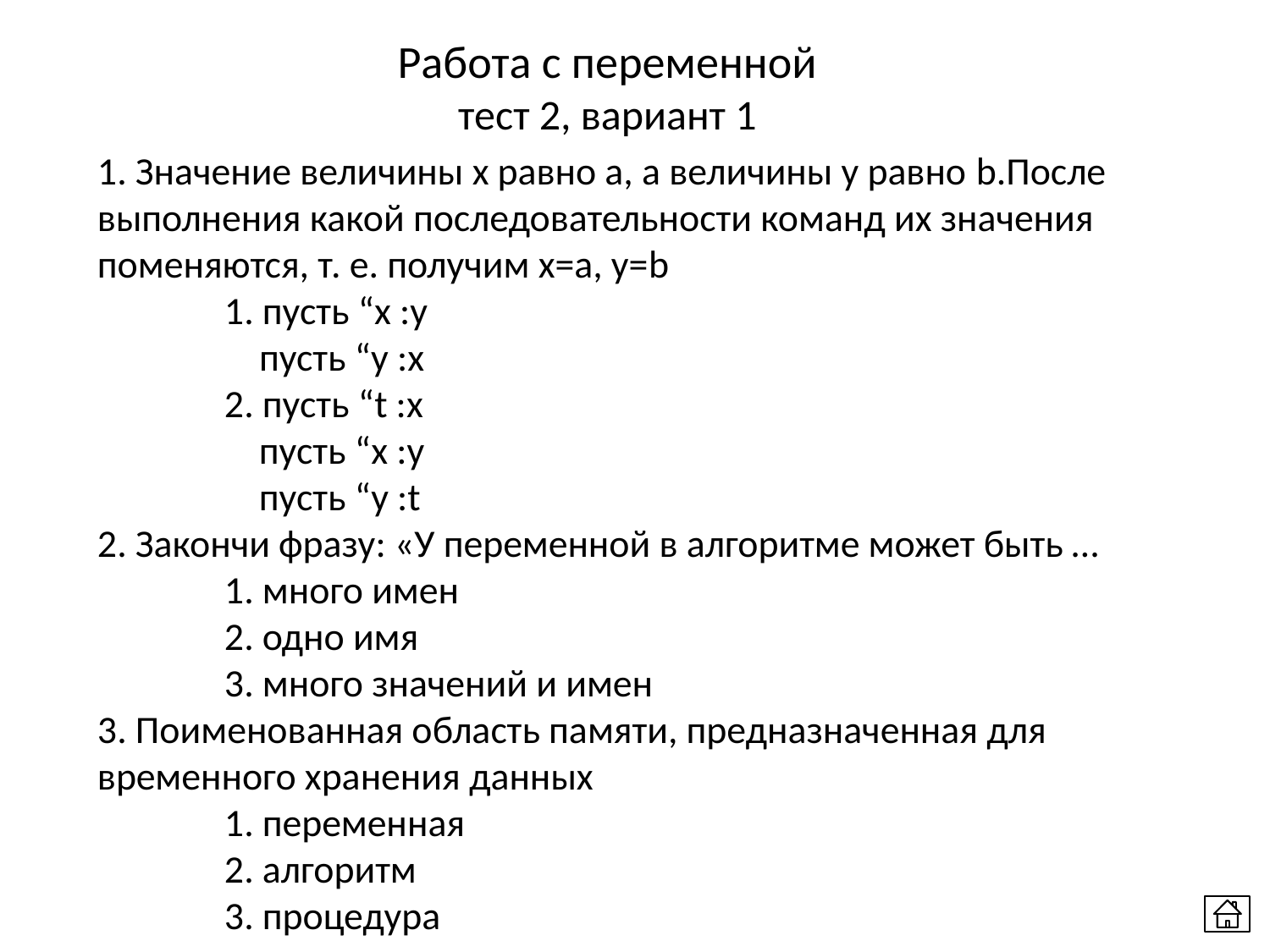

Работа с переменной
тест 2, вариант 1
1. Значение величины х равно а, а величины у равно b.После выполнения какой последовательности команд их значения поменяются, т. е. получим x=а, у=b
	1. пусть “x :y
	    пусть “y :x
	2. пусть “t :x
	    пусть “x :y
    	    пусть “y :t
2. Закончи фразу: «У переменной в алгоритме может быть …
	1. много имен
	2. одно имя
	3. много значений и имен
3. Поименованная область памяти, предназначенная для временного хранения данных
	1. переменная
	2. алгоритм
	3. процедура